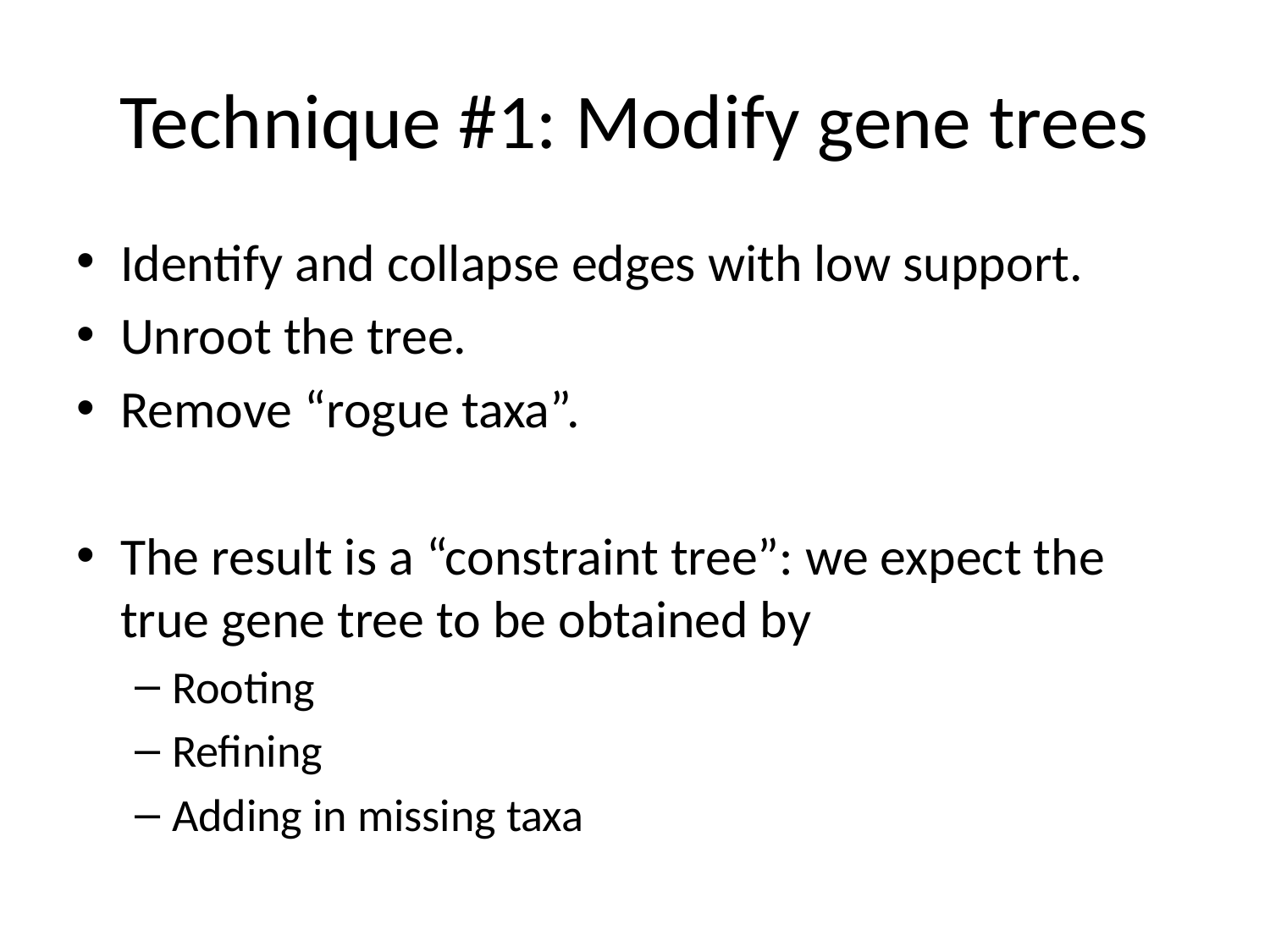

# Technique #1: Modify gene trees
Identify and collapse edges with low support.
Unroot the tree.
Remove “rogue taxa”.

The result is a “constraint tree”: we expect the true gene tree to be obtained by
Rooting
Refining
Adding in missing taxa